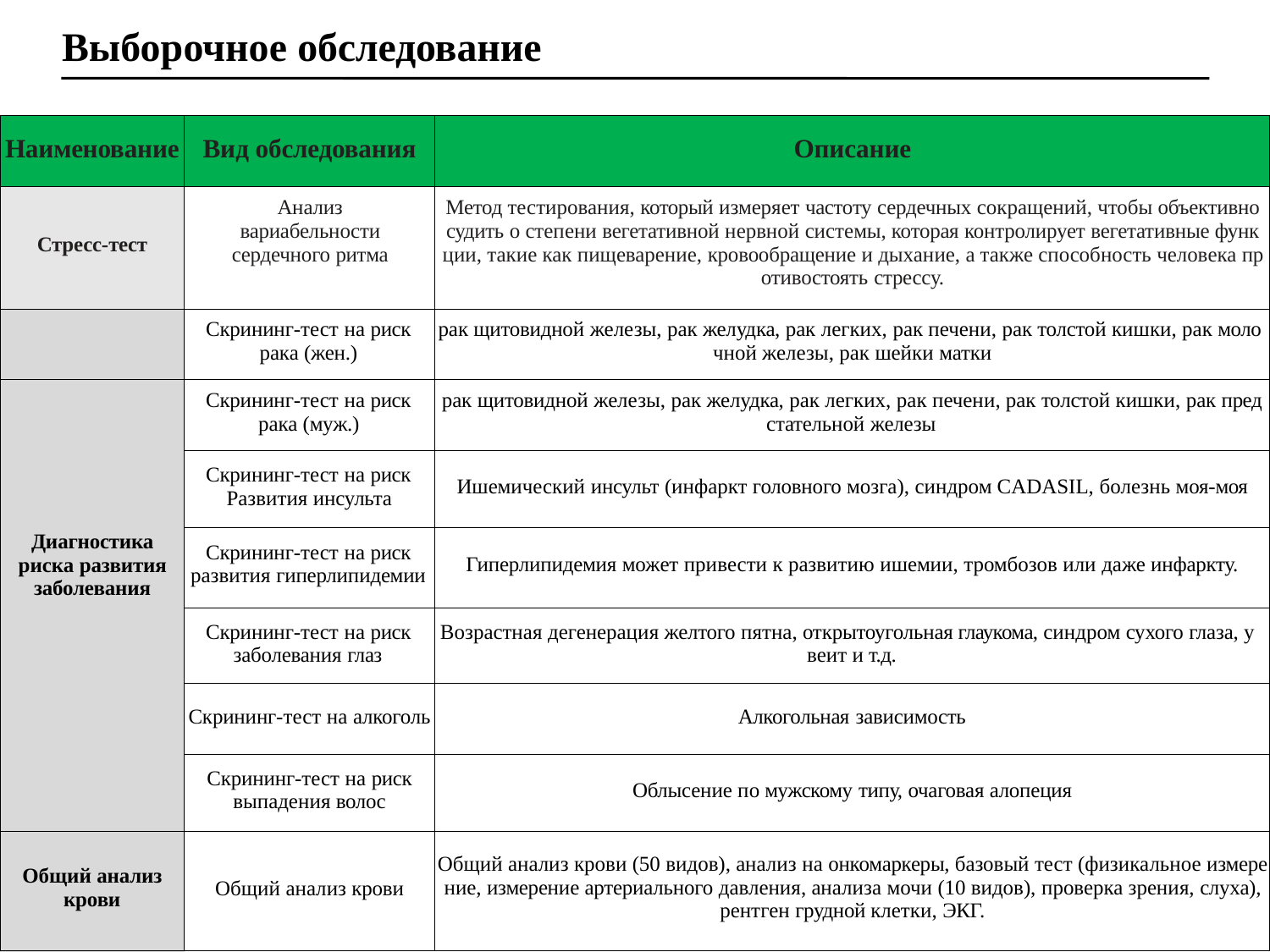

# Выборочное обследование

| Наименование | Вид обследования | Описание |
| --- | --- | --- |
| Стресс-тест | Анализ вариабельности сердечного ритма | Метод тестирования, который измеряет частоту сердечных сокращений, чтобы объективно судить о степени вегетативной нервной системы, которая контролирует вегетативные функ ции, такие как пищеварение, кровообращение и дыхание, а также способность человека пр отивостоять стрессу. |
|  | Скрининг-тест на риск рака (жен.) | рак щитовидной железы, рак желудка, рак легких, рак печени, рак толстой кишки, рак моло чной железы, рак шейки матки |
|  | Скрининг-тест на риск рака (муж.) | рак щитовидной железы, рак желудка, рак легких, рак печени, рак толстой кишки, рак пред стательной железы |
|  | Скрининг-тест на риск Развития инсульта | Ишемический инсульт (инфаркт головного мозга), синдром CADASIL, болезнь моя-моя |
| Диагностика риска развития заболевания | Скрининг-тест на риск развития гиперлипидемии | Гиперлипидемия может привести к развитию ишемии, тромбозов или даже инфаркту. |
|  | Скрининг-тест на риск заболевания глаз | Возрастная дегенерация желтого пятна, открытоугольная глаукома, синдром сухого глаза, у веит и т.д. |
|  | Скрининг-тест на алкоголь | Алкогольная зависимость |
|  | Скрининг-тест на риск выпадения волос | Облысение по мужскому типу, очаговая алопеция |
| Общий анализ крови | Общий анализ крови | Общий анализ крови (50 видов), анализ на онкомаркеры, базовый тест (физикальное измере ние, измерение артериального давления, анализа мочи (10 видов), проверка зрения, слуха), рентген грудной клетки, ЭКГ. |